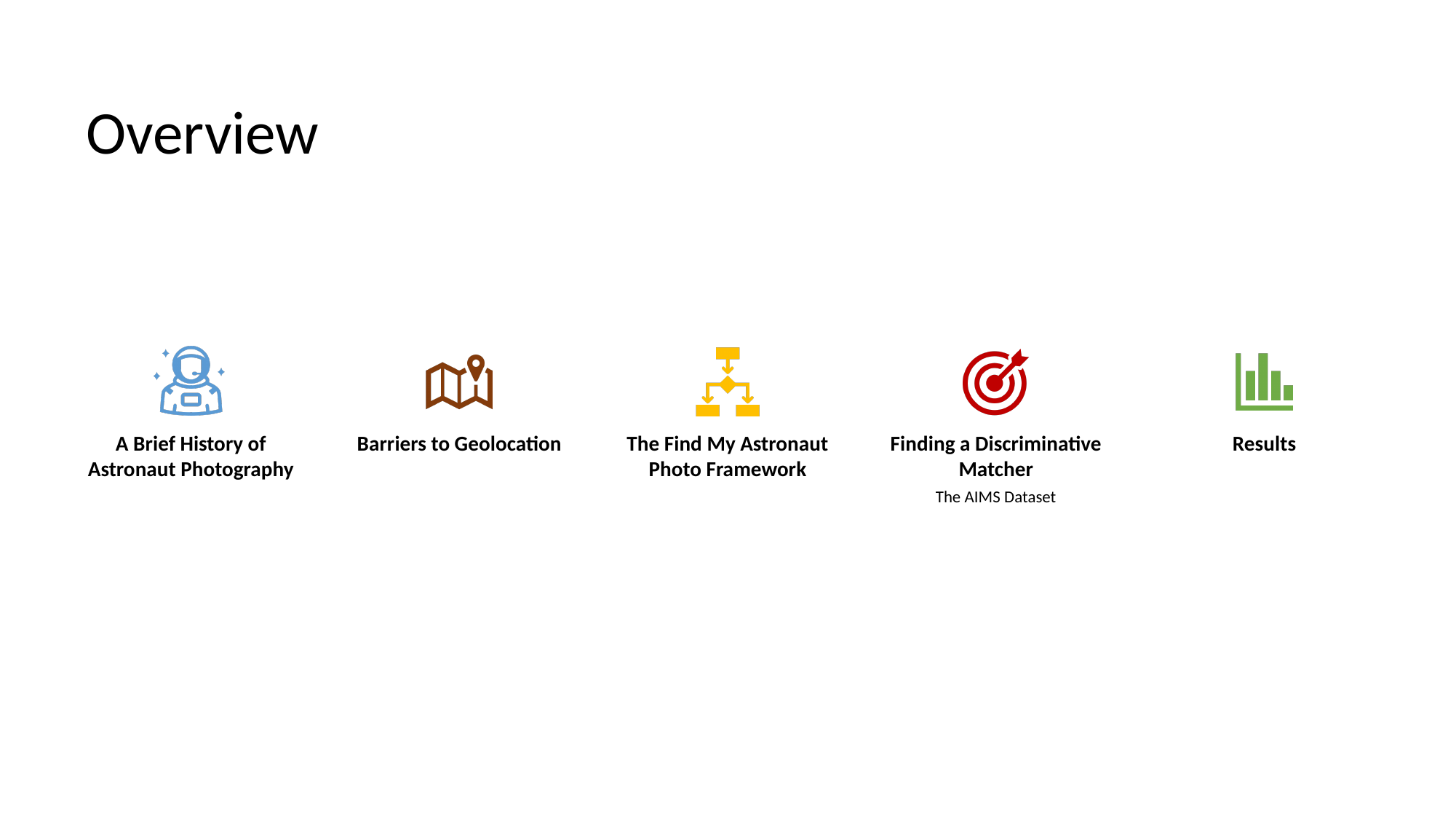

# Overview
A Brief History of Astronaut Photography
Barriers to Geolocation
The Find My Astronaut Photo Framework
Finding a Discriminative Matcher
The AIMS Dataset
Results